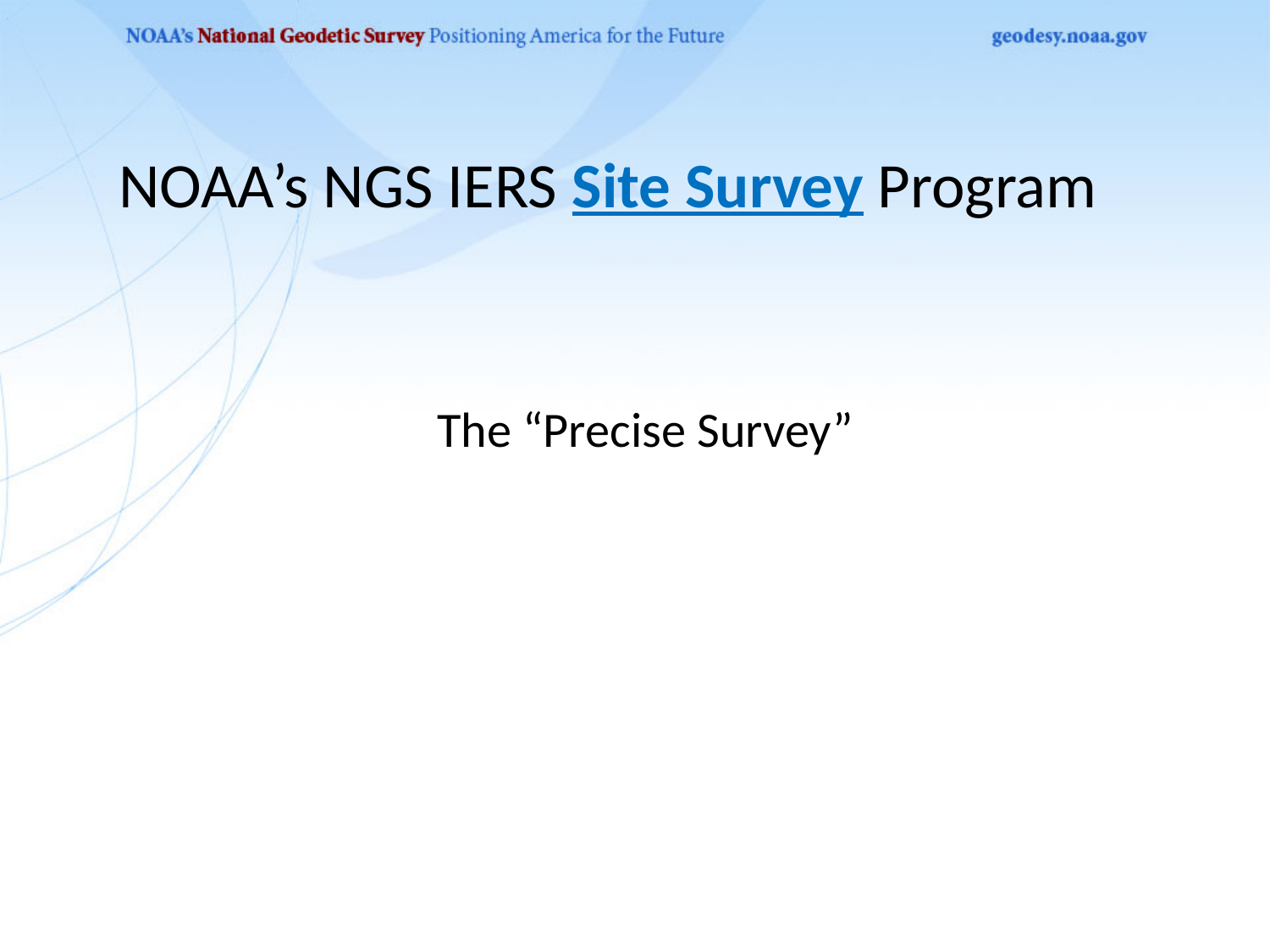

NOAA’s NGS IERS Site Survey Program

The “Precise Survey”